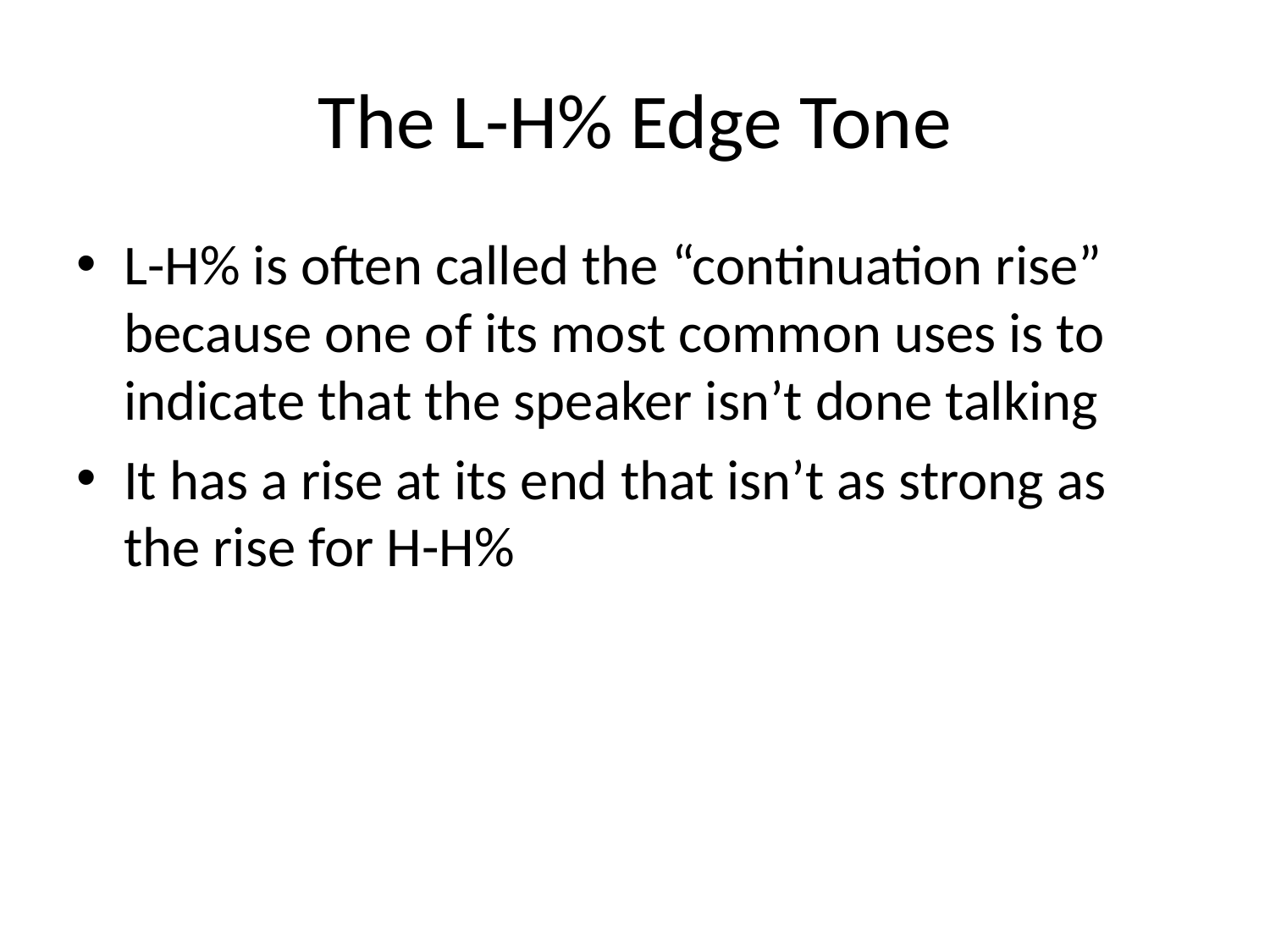

# The L-H% Edge Tone
L-H% is often called the “continuation rise” because one of its most common uses is to indicate that the speaker isn’t done talking
It has a rise at its end that isn’t as strong as the rise for H-H%